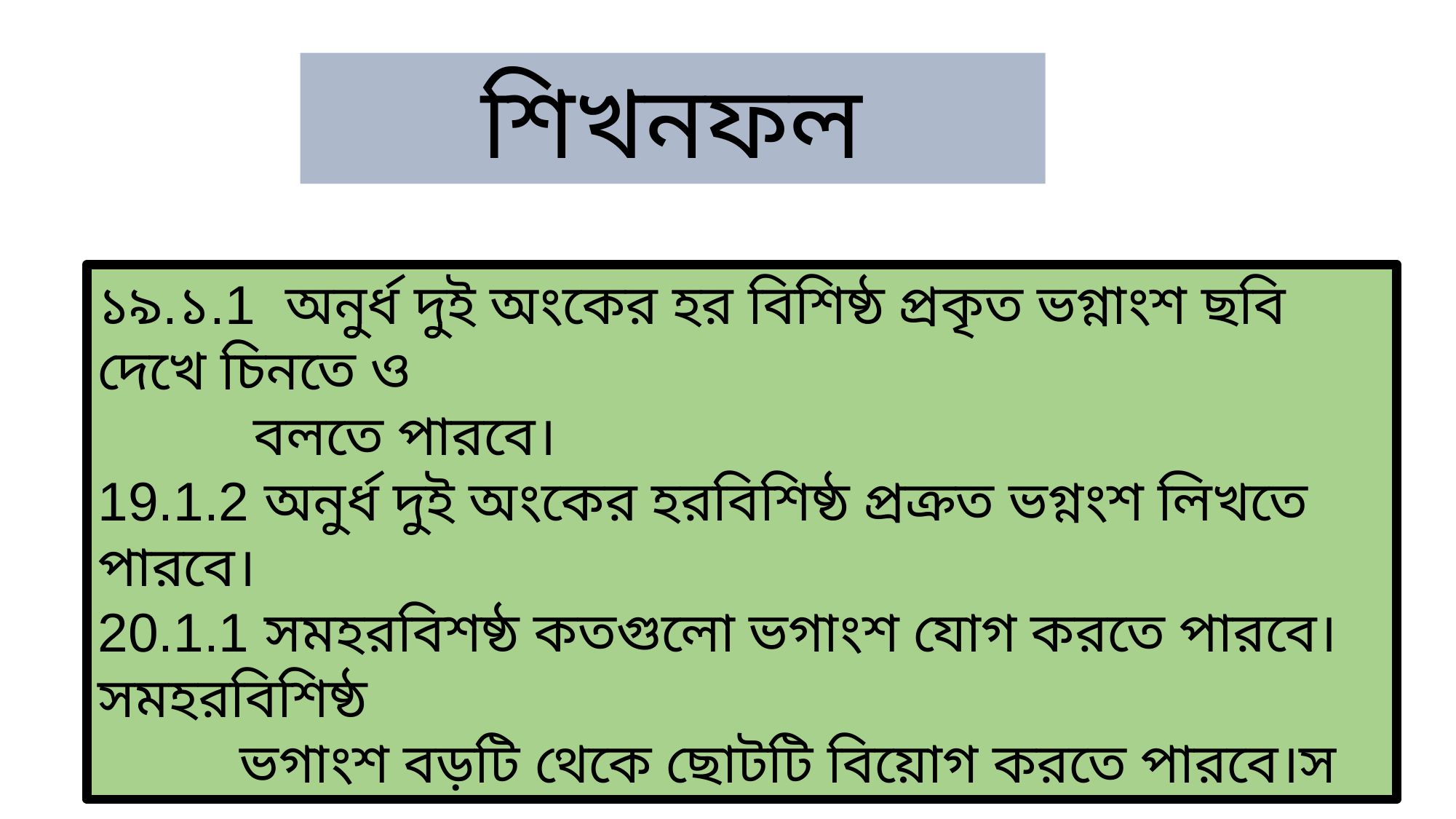

শিখনফল
১৯.১.1  অনুর্ধ দুই অংকের হর বিশিষ্ঠ প্রকৃত ভগ্নাংশ ছবি দেখে চিনতে ও
           বলতে পারবে।
19.1.2 অনুর্ধ দুই অংকের হরবিশিষ্ঠ প্রক্রত ভগ্নংশ লিখতে পারবে।
20.1.1 সমহরবিশষ্ঠ কতগুলো ভগাংশ যোগ করতে পারবে।সমহরবিশিষ্ঠ
          ভগাংশ বড়টি থেকে ছোটটি বিয়োগ করতে পারবে।স